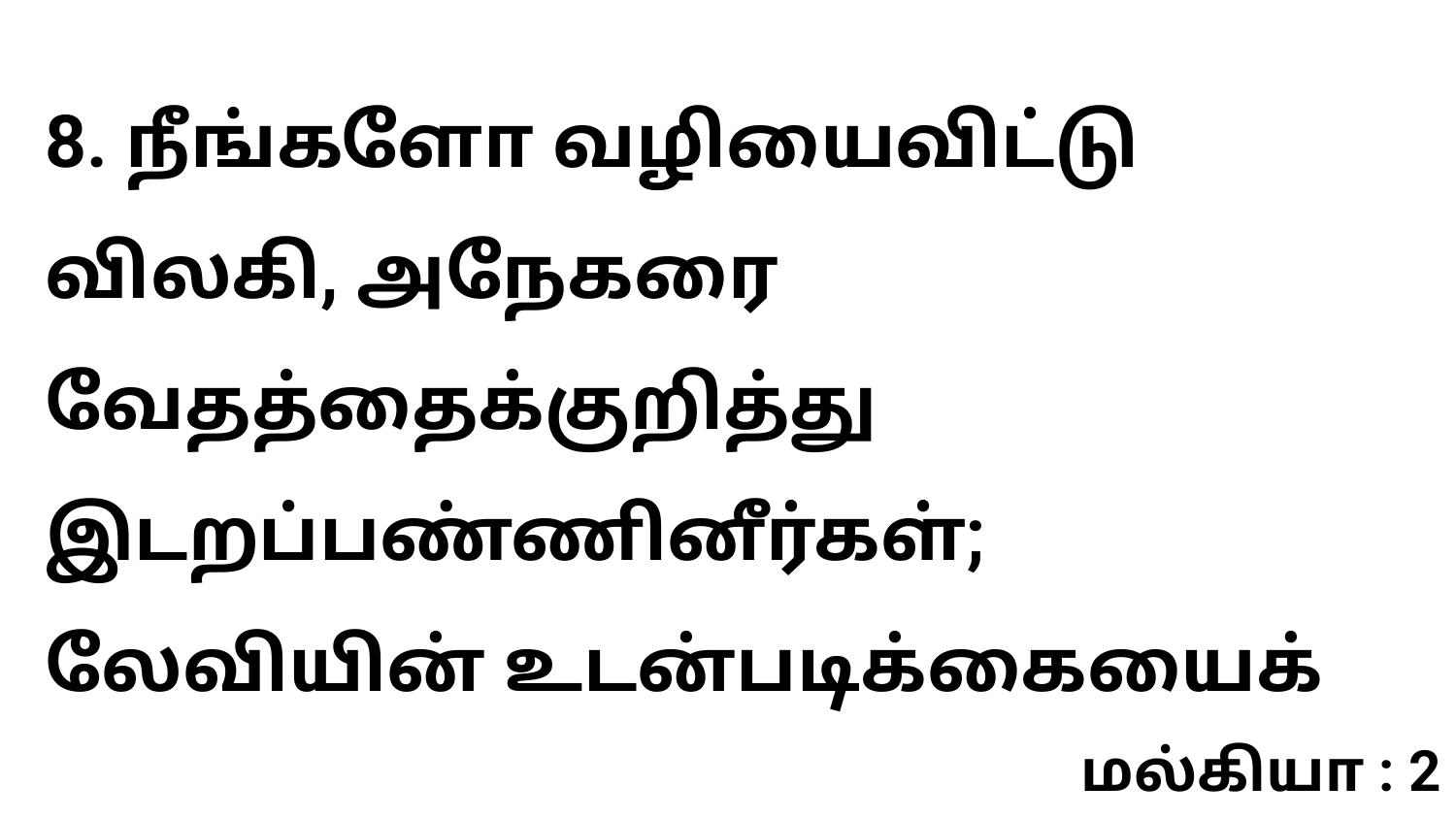

8. நீங்களோ வழியைவிட்டு விலகி, அநேகரை வேதத்தைக்குறித்து இடறப்பண்ணினீர்கள்; லேவியின் உடன்படிக்கையைக்
மல்கியா : 2